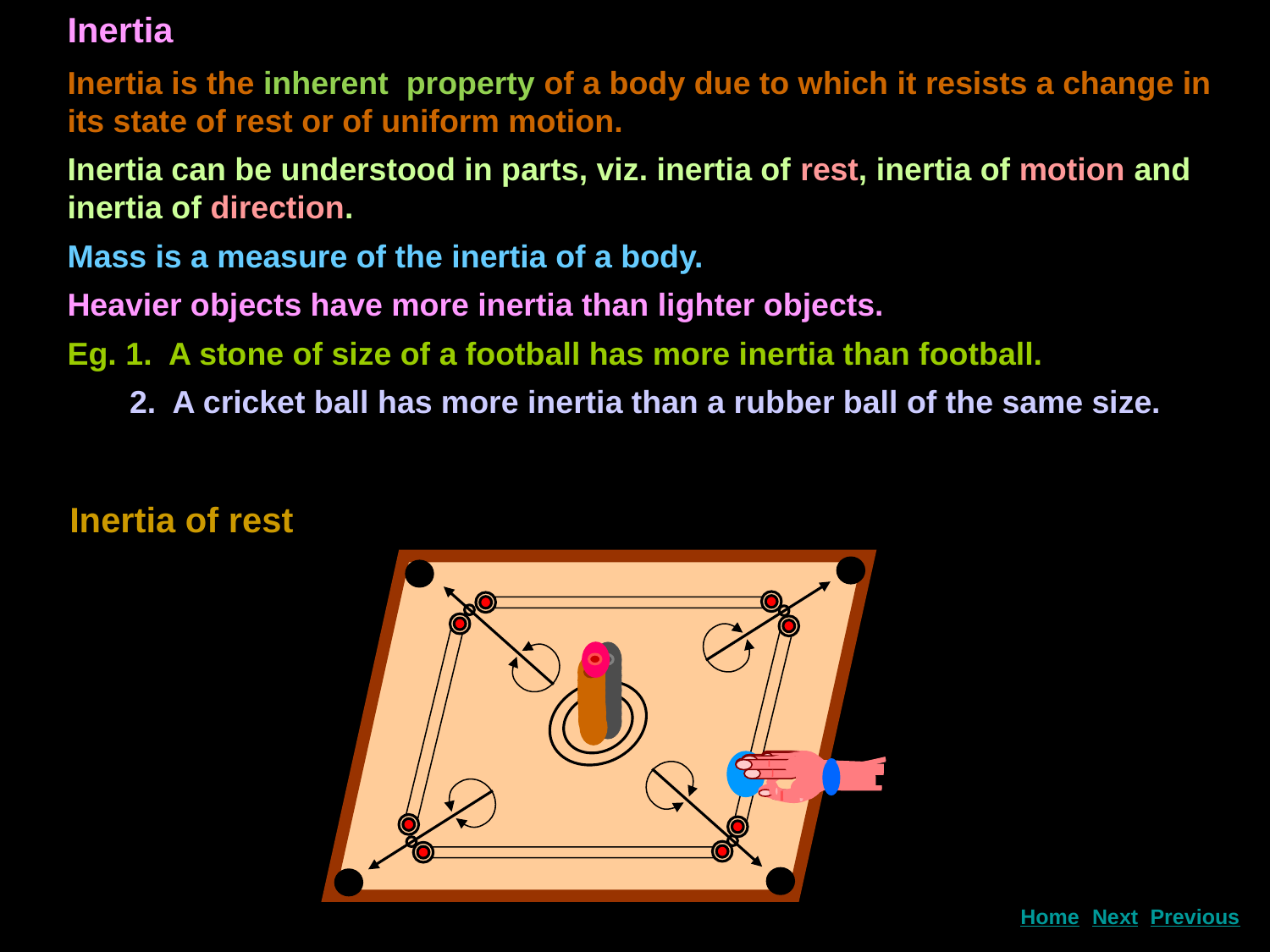

Inertia
Inertia is the inherent  property of a body due to which it resists a change in its state of rest or of uniform motion.
Inertia can be understood in parts, viz. inertia of rest, inertia of motion and inertia of direction.
Mass is a measure of the inertia of a body.
Heavier objects have more inertia than lighter objects.
Eg. 1.  A stone of size of a football has more inertia than football.
       2.  A cricket ball has more inertia than a rubber ball of the same size.
Inertia of rest

Next
Home
Previous